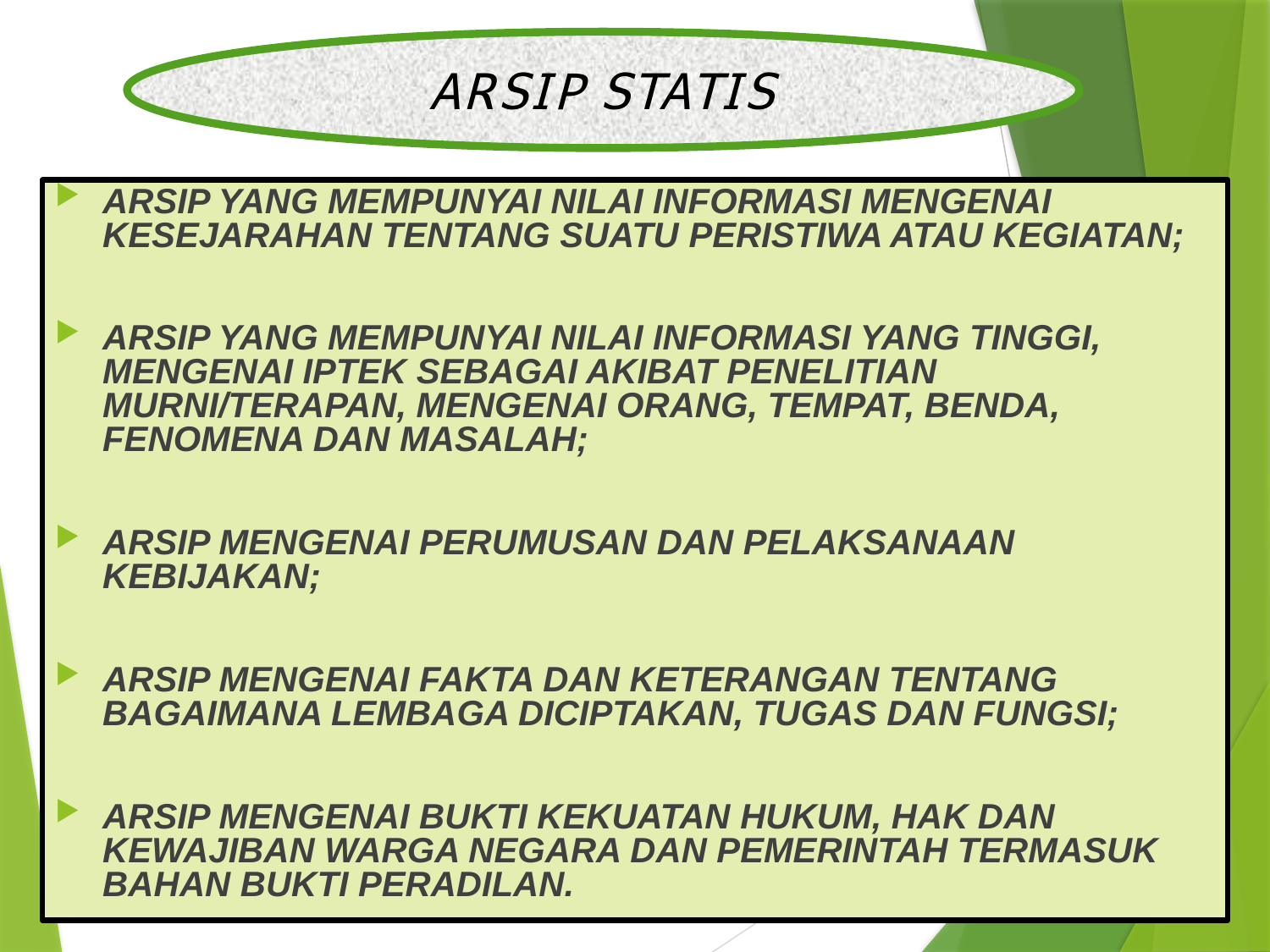

ARSIP STATIS
ARSIP YANG MEMPUNYAI NILAI INFORMASI MENGENAI KESEJARAHAN TENTANG SUATU PERISTIWA ATAU KEGIATAN;

ARSIP YANG MEMPUNYAI NILAI INFORMASI YANG TINGGI, MENGENAI IPTEK SEBAGAI AKIBAT PENELITIAN MURNI/TERAPAN, MENGENAI ORANG, TEMPAT, BENDA, FENOMENA DAN MASALAH;

ARSIP MENGENAI PERUMUSAN DAN PELAKSANAAN KEBIJAKAN;

ARSIP MENGENAI FAKTA DAN KETERANGAN TENTANG BAGAIMANA LEMBAGA DICIPTAKAN, TUGAS DAN FUNGSI;

ARSIP MENGENAI BUKTI KEKUATAN HUKUM, HAK DAN KEWAJIBAN WARGA NEGARA DAN PEMERINTAH TERMASUK BAHAN BUKTI PERADILAN.